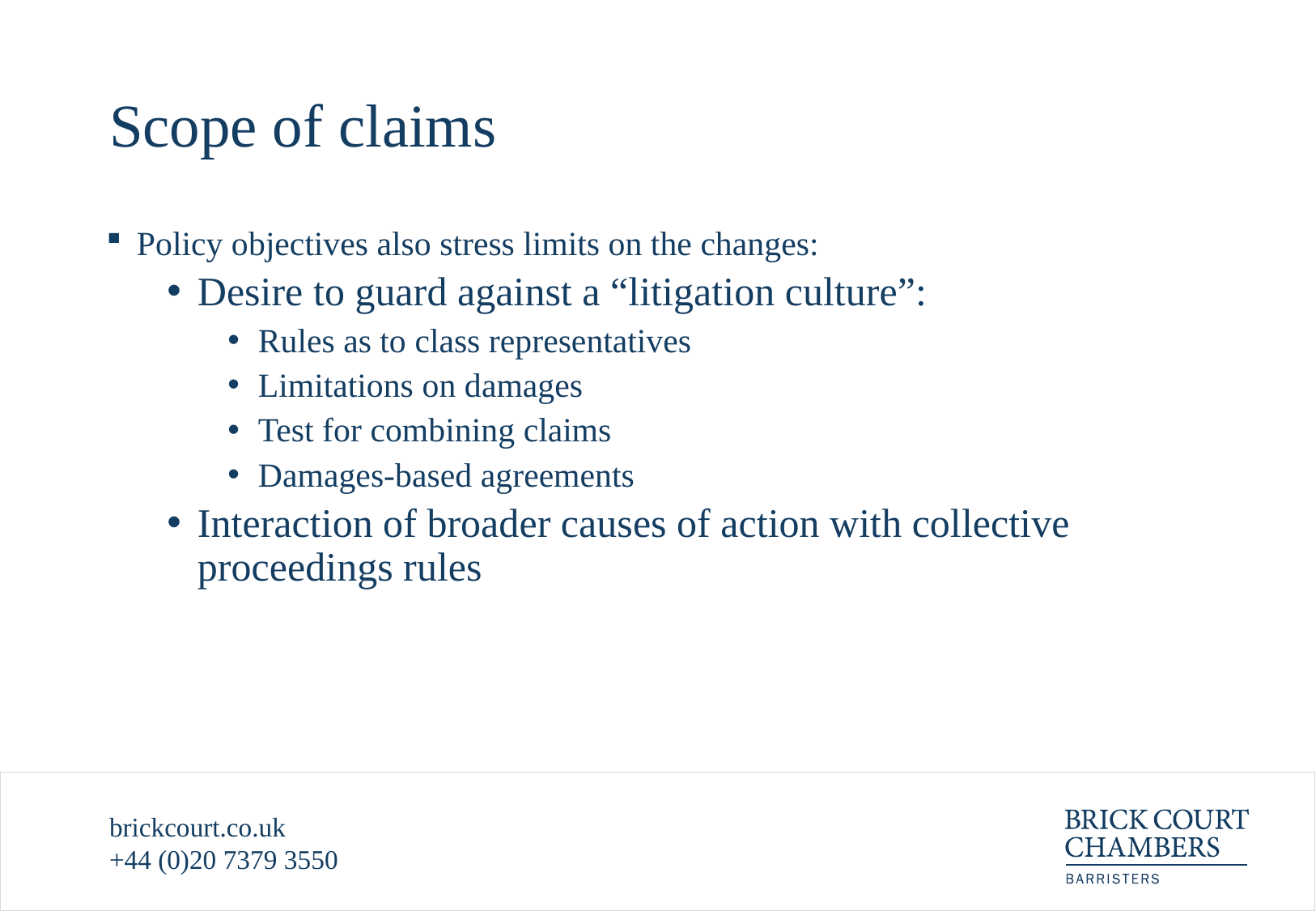

# Scope of claims
Policy objectives also stress limits on the changes:
Desire to guard against a “litigation culture”:
Rules as to class representatives
Limitations on damages
Test for combining claims
Damages-based agreements
Interaction of broader causes of action with collective proceedings rules

brickcourt.co.uk
+44 (0)20 7379 3550